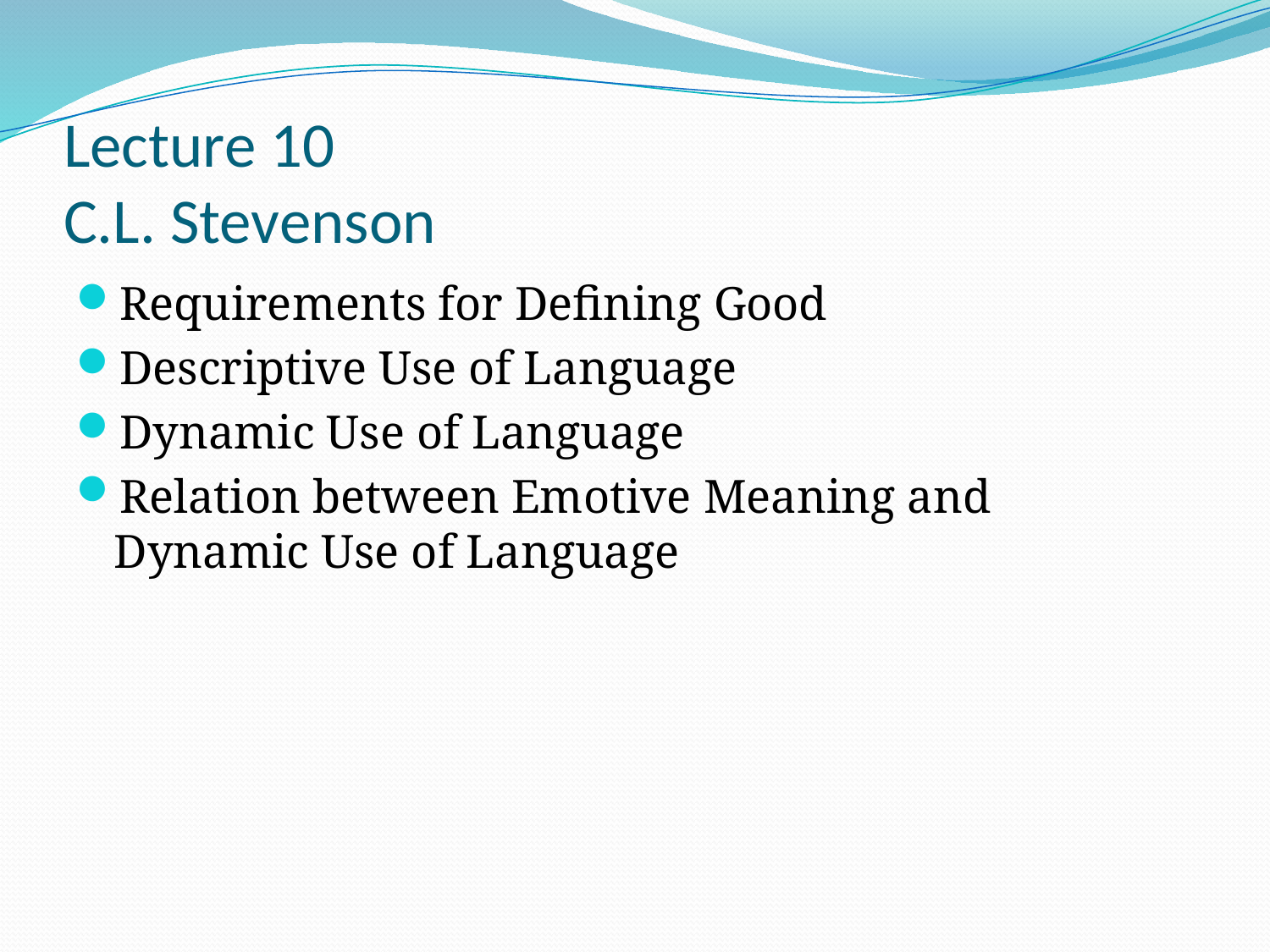

# Lecture 10 C.L. Stevenson
Requirements for Defining Good
Descriptive Use of Language
Dynamic Use of Language
Relation between Emotive Meaning and Dynamic Use of Language